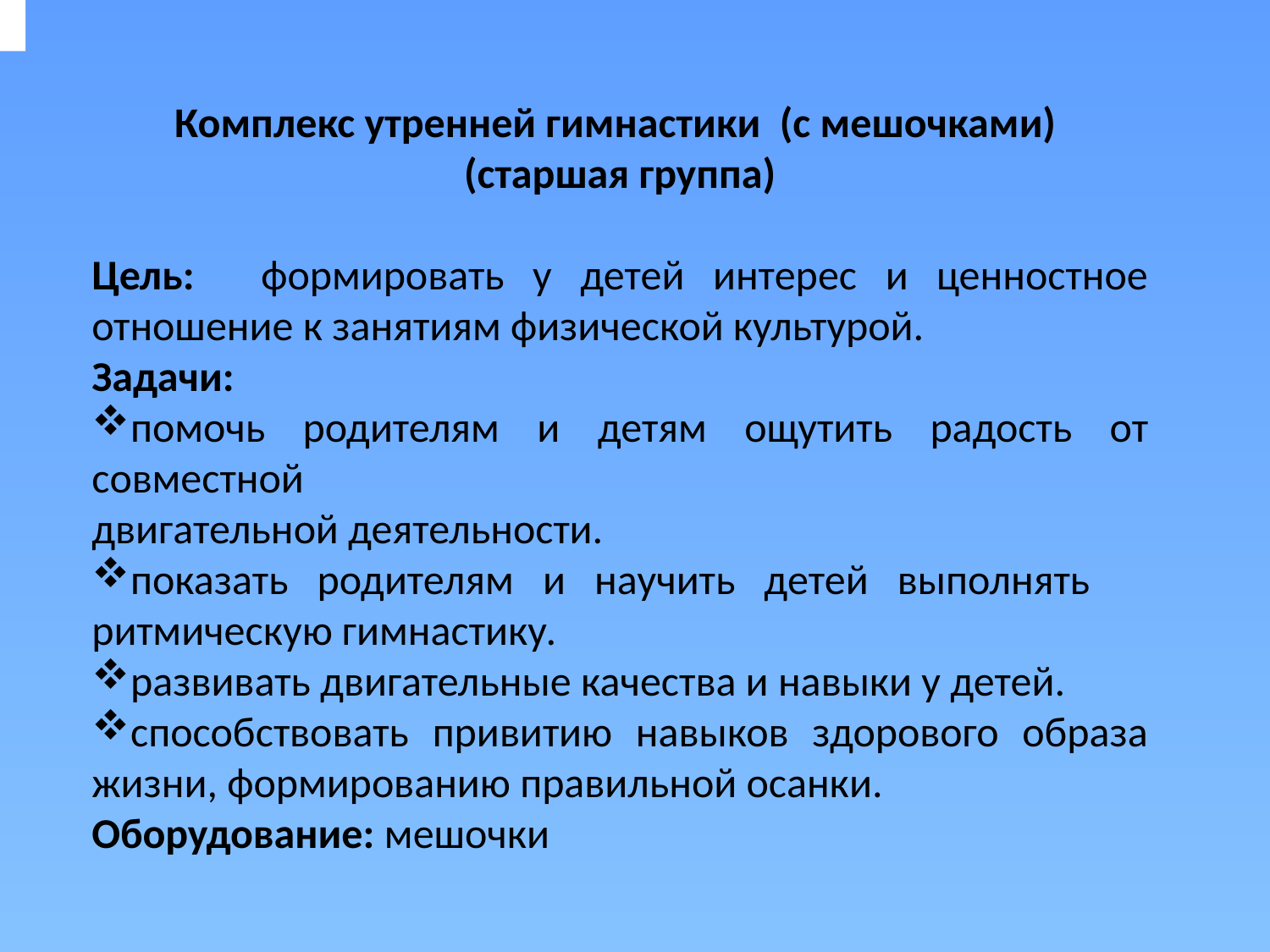

Комплекс утренней гимнастики  (с мешочками)
(старшая группа)

Цель:   формировать у детей интерес и ценностное отношение к занятиям физической культурой.
Задачи:
помочь родителям и детям ощутить радость от совместной
двигательной деятельности.
показать родителям и научить детей выполнять   ритмическую гимнастику.
развивать двигательные качества и навыки у детей.
способствовать привитию навыков здорового образа жизни, формированию правильной осанки.
Оборудование: мешочки